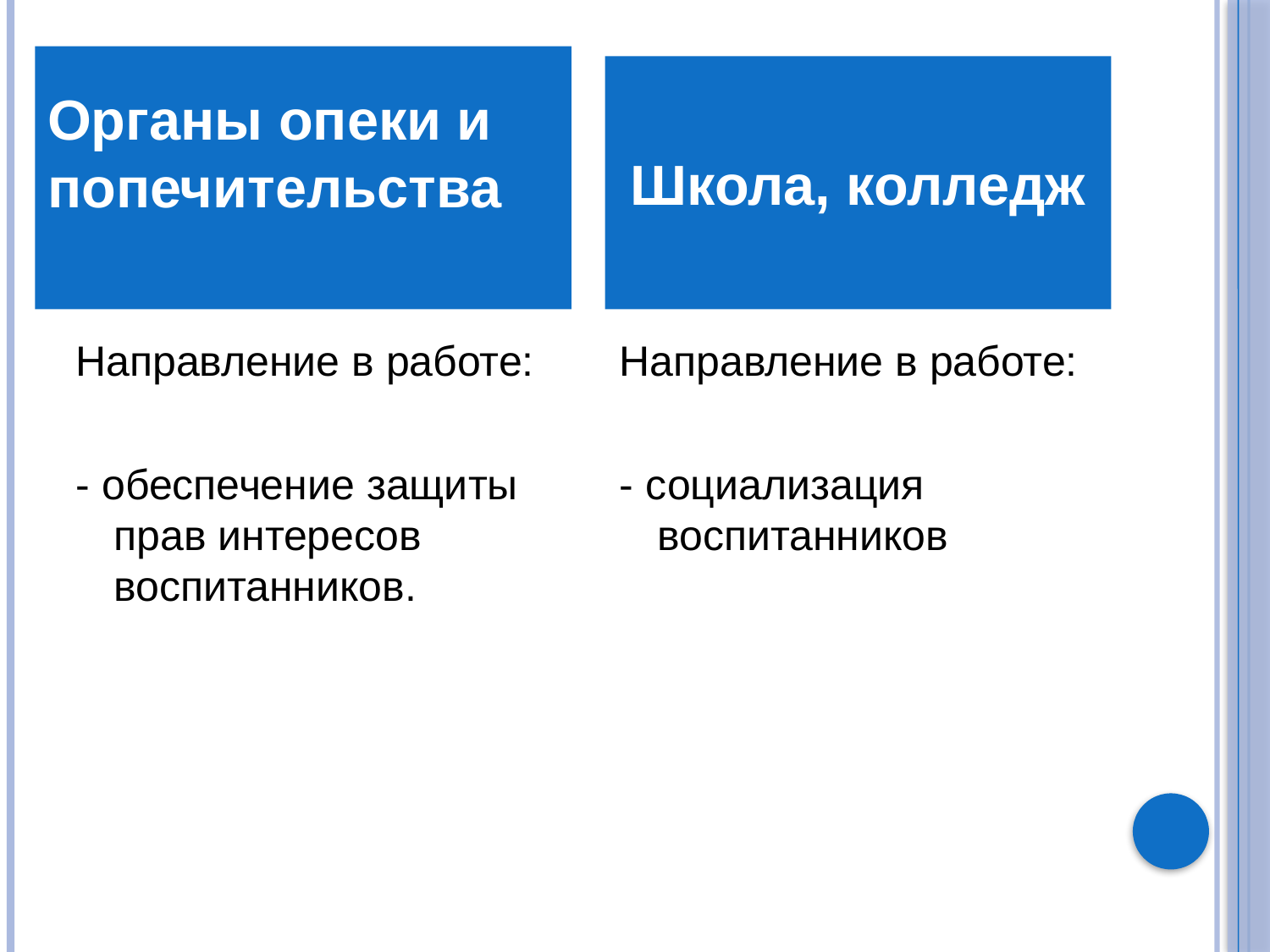

Органы опеки и попечительства

Школа, колледж
Направление в работе:

- обеспечение защиты прав интересов  воспитанников.

Направление в работе:

- социализация воспитанников